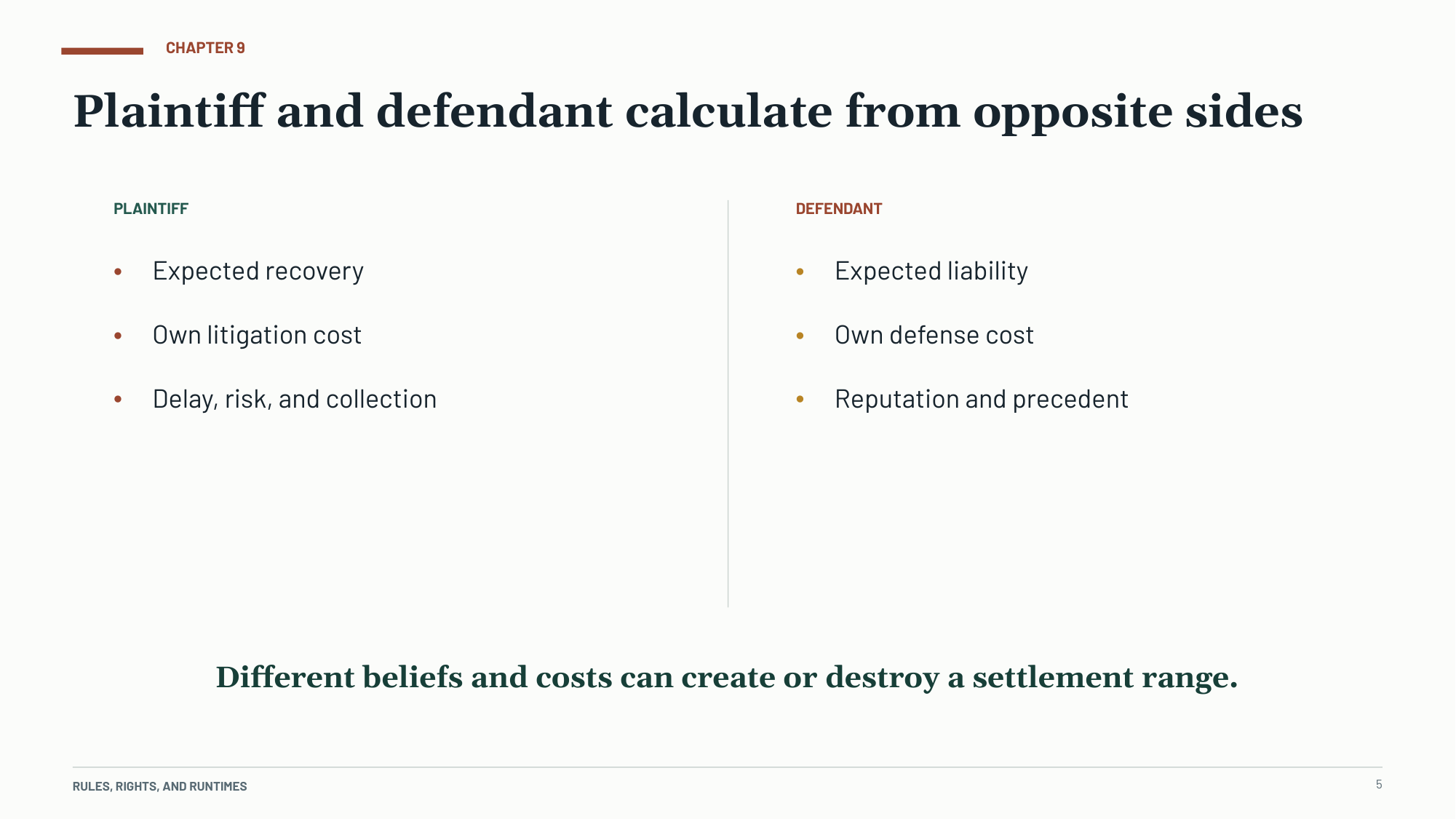

CHAPTER 9

Plaintiff and defendant calculate from opposite sides
PLAINTIFF
DEFENDANT

•
•
Expected recovery
Expected liability
•
•
Own litigation cost
Own defense cost
•
•
Delay, risk, and collection
Reputation and precedent
Different beliefs and costs can create or destroy a settlement range.

5
RULES, RIGHTS, AND RUNTIMES